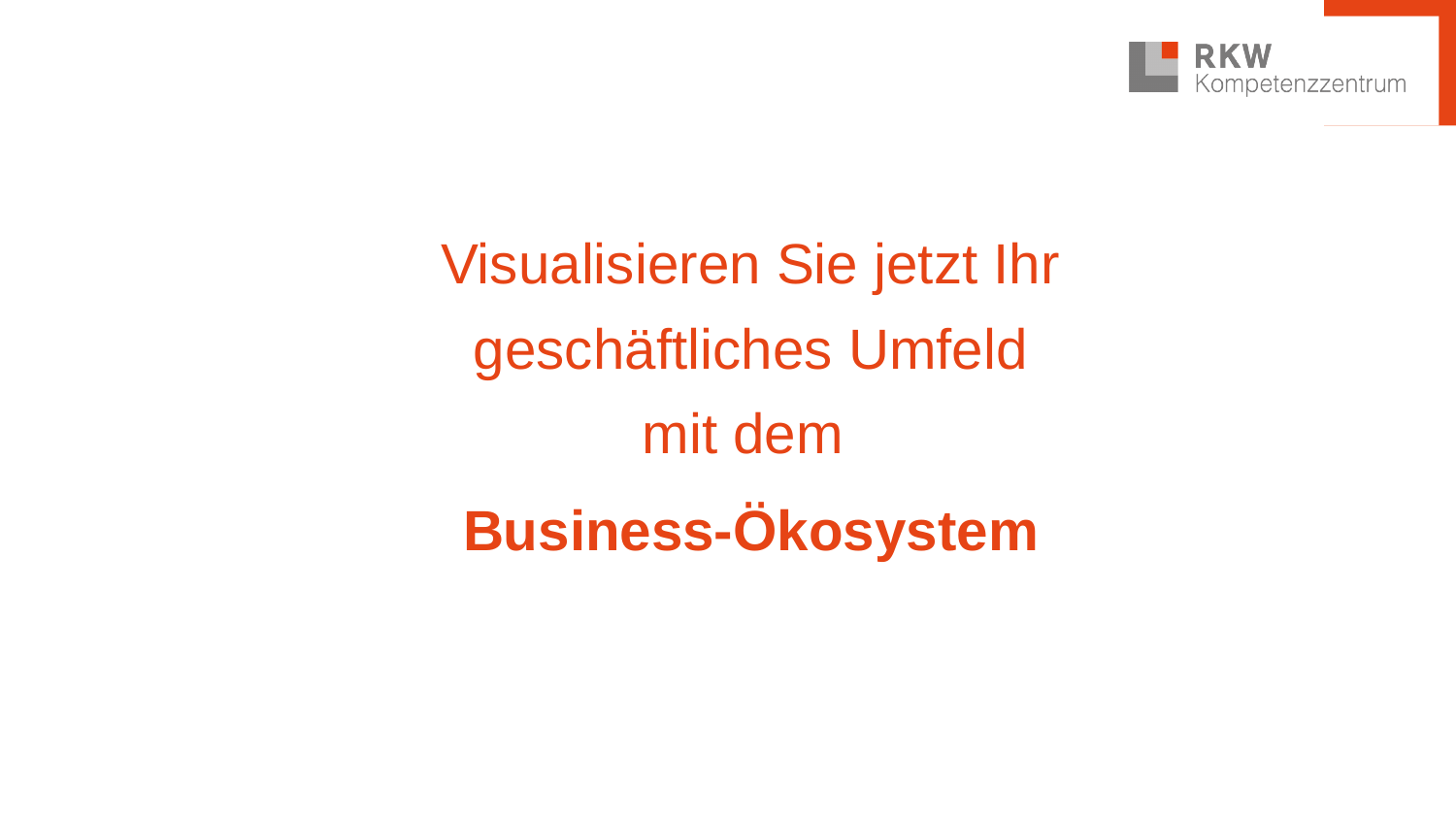

Visualisieren Sie jetzt Ihr geschäftliches Umfeld mit dem
Business-Ökosystem